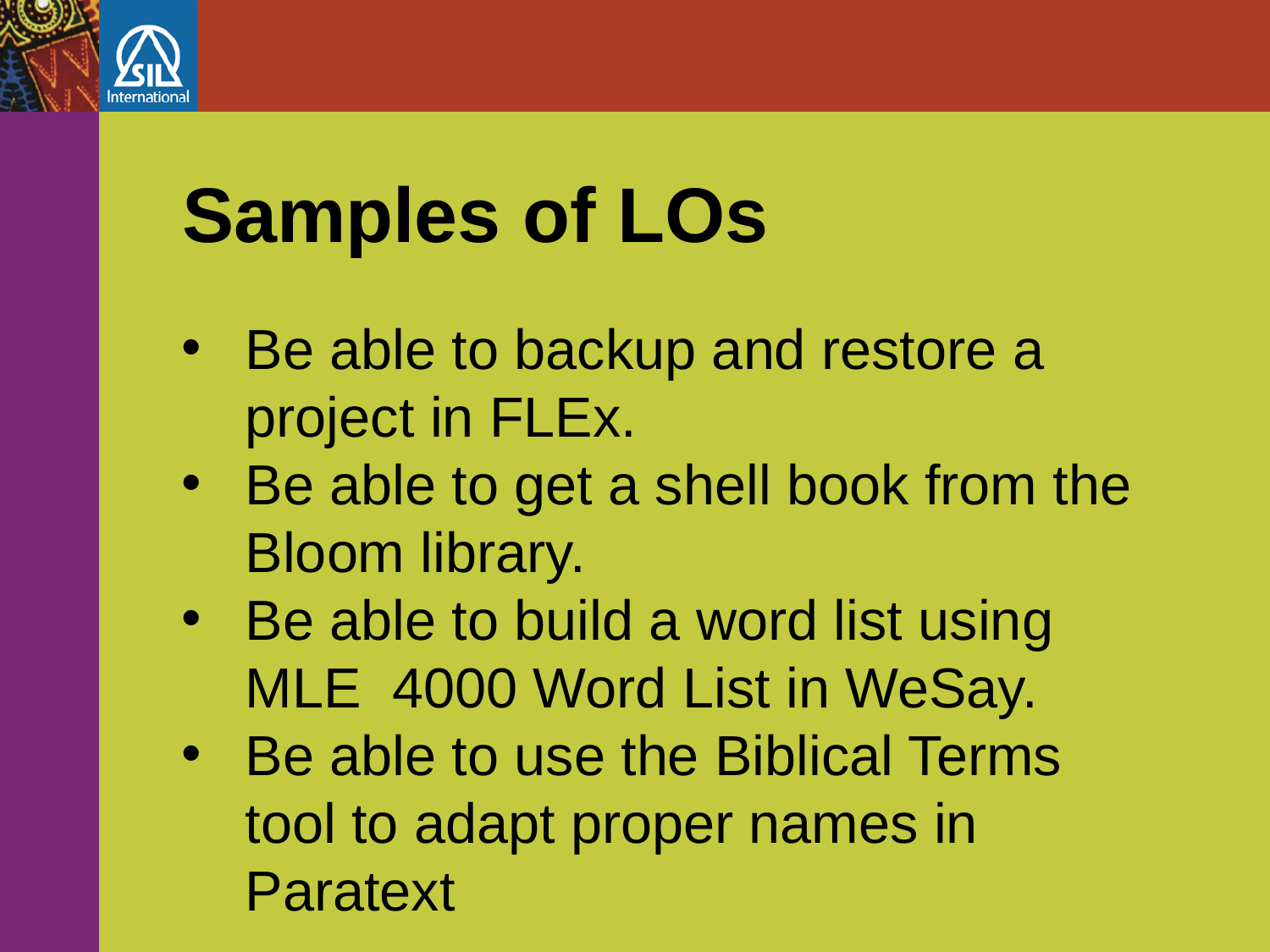

# Samples of LOs
Be able to backup and restore a project in FLEx.
Be able to get a shell book from the Bloom library.
Be able to build a word list using MLE  4000 Word List in WeSay.
Be able to use the Biblical Terms tool to adapt proper names in Paratext